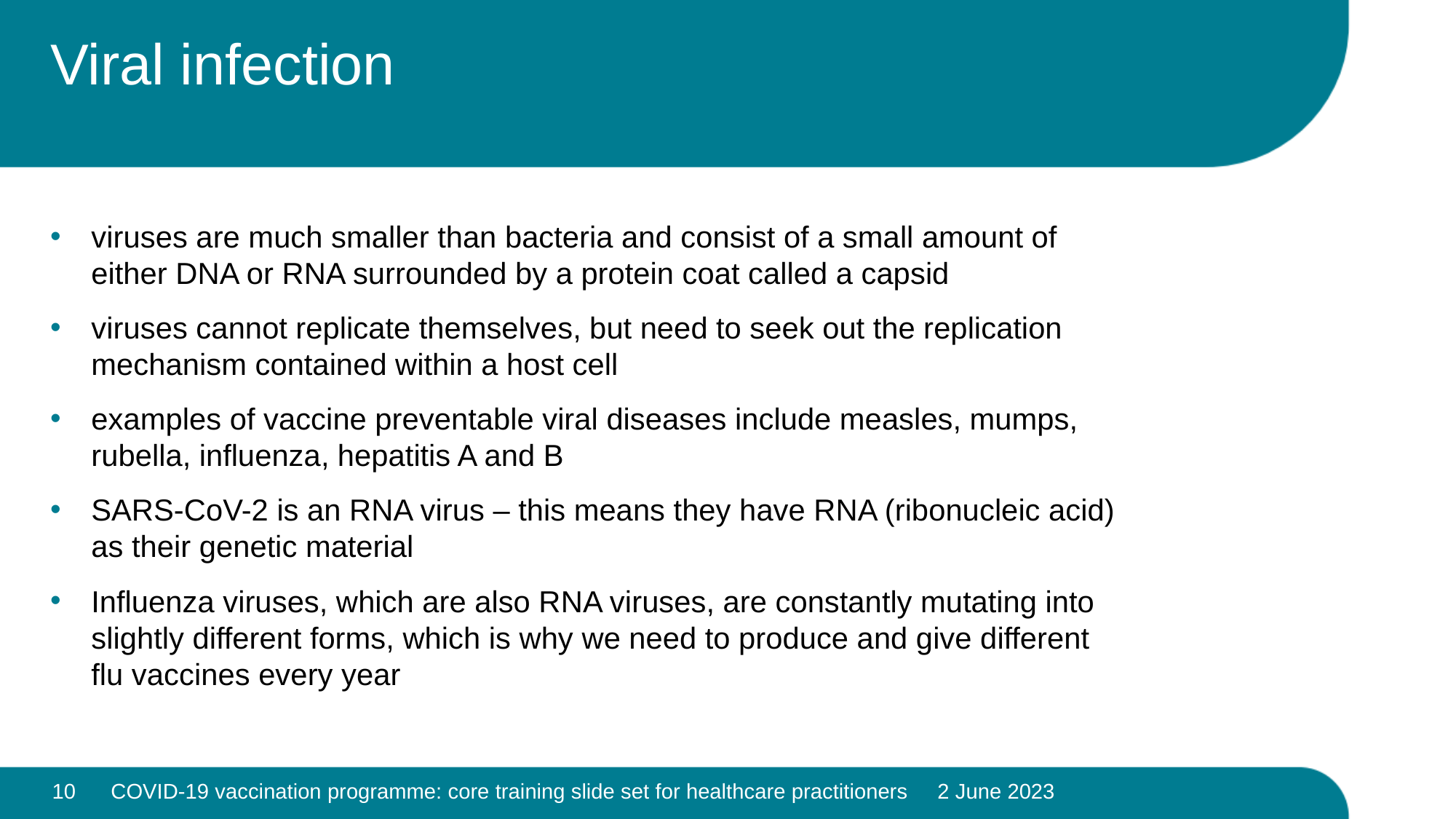

# Viral infection
viruses are much smaller than bacteria and consist of a small amount of either DNA or RNA surrounded by a protein coat called a capsid
viruses cannot replicate themselves, but need to seek out the replication mechanism contained within a host cell
examples of vaccine preventable viral diseases include measles, mumps, rubella, influenza, hepatitis A and B
SARS-CoV-2 is an RNA virus – this means they have RNA (ribonucleic acid) as their genetic material
Influenza viruses, which are also RNA viruses, are constantly mutating into slightly different forms, which is why we need to produce and give different flu vaccines every year

10
COVID-19 vaccination programme: core training slide set for healthcare practitioners     2 June 2023